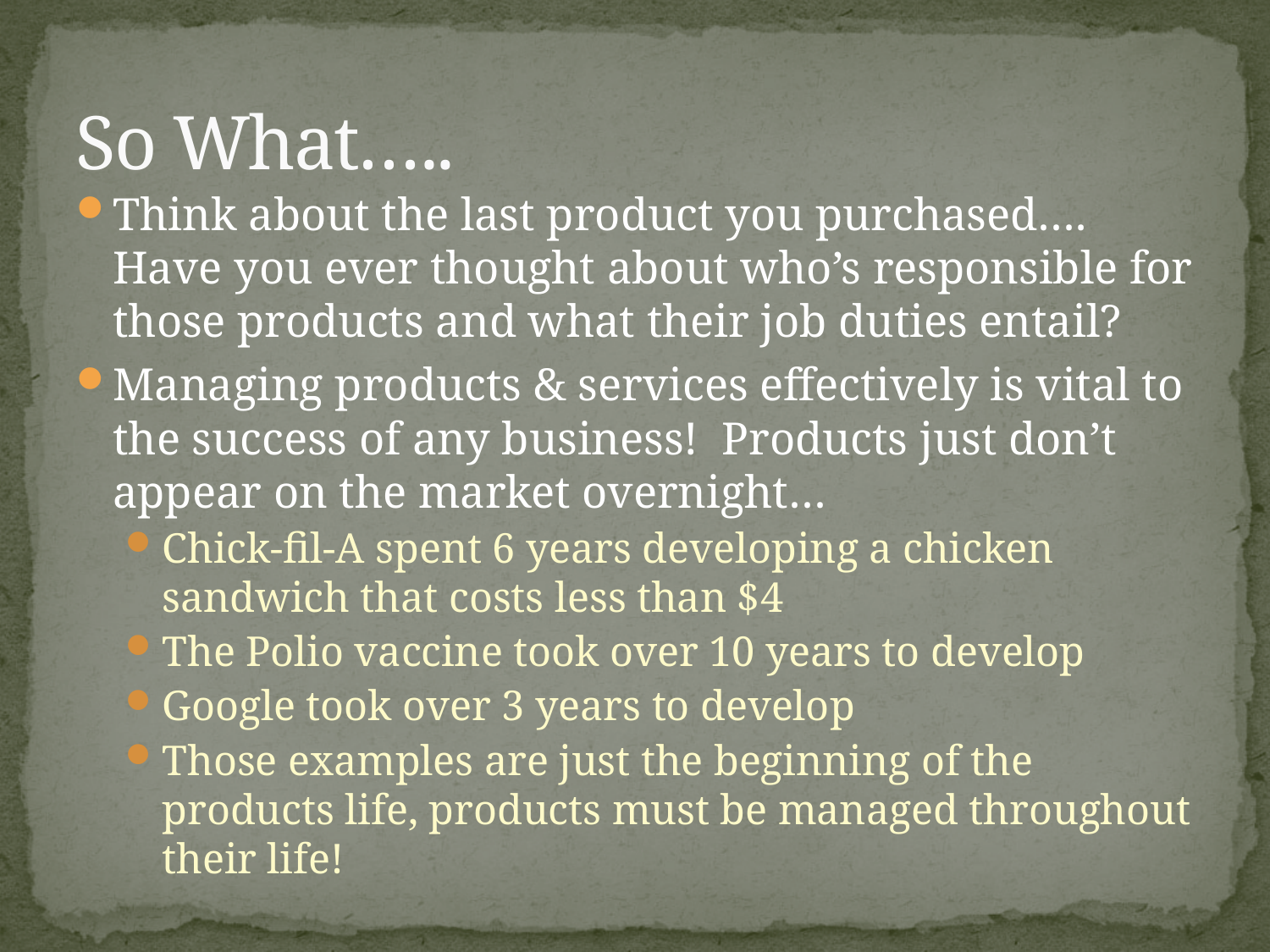

# So What…..
Think about the last product you purchased…. Have you ever thought about who’s responsible for those products and what their job duties entail?
Managing products & services effectively is vital to the success of any business!  Products just don’t appear on the market overnight…
Chick-fil-A spent 6 years developing a chicken sandwich that costs less than $4
The Polio vaccine took over 10 years to develop
Google took over 3 years to develop
Those examples are just the beginning of the products life, products must be managed throughout their life!